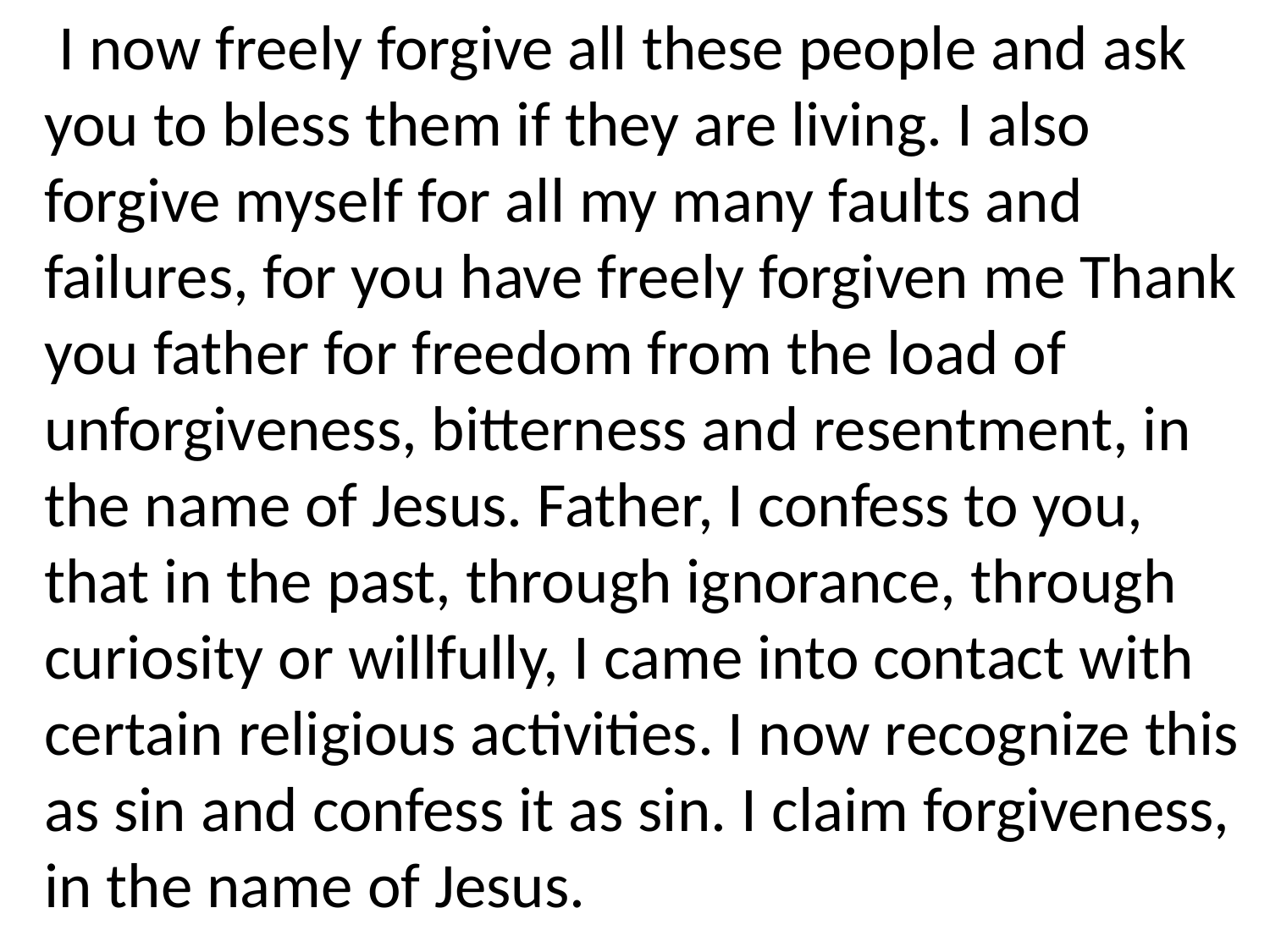

I now freely forgive all these people and ask you to bless them if they are living. I also forgive myself for all my many faults and failures, for you have freely forgiven me Thank you father for freedom from the load of unforgiveness, bitterness and resentment, in the name of Jesus. Father, I confess to you, that in the past, through ignorance, through curiosity or willfully, I came into contact with certain religious activities. I now recognize this as sin and confess it as sin. I claim forgiveness, in the name of Jesus.